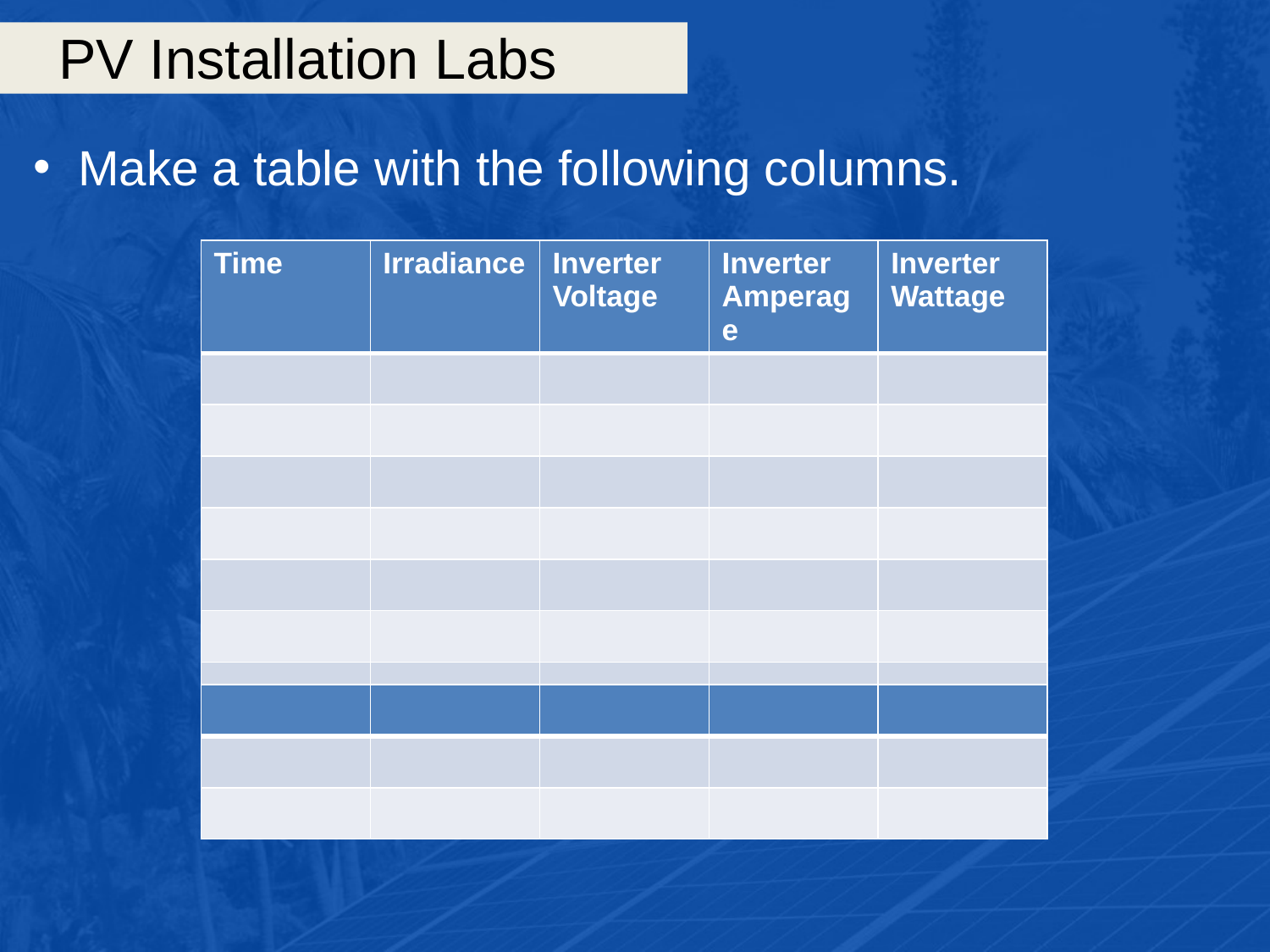

# PV Installation Labs
Make a table with the following columns.

| Time | Irradiance | Inverter Voltage | Inverter Amperage | Inverter Wattage |
| --- | --- | --- | --- | --- |
|  |  |  |  |  |
|  |  |  |  |  |
|  |  |  |  |  |
|  |  |  |  |  |
|  |  |  |  |  |
|  |  |  |  |  |
|  |  |  |  |  |
|  |  |  |  |  |
| --- | --- | --- | --- | --- |
|  |  |  |  |  |
|  |  |  |  |  |